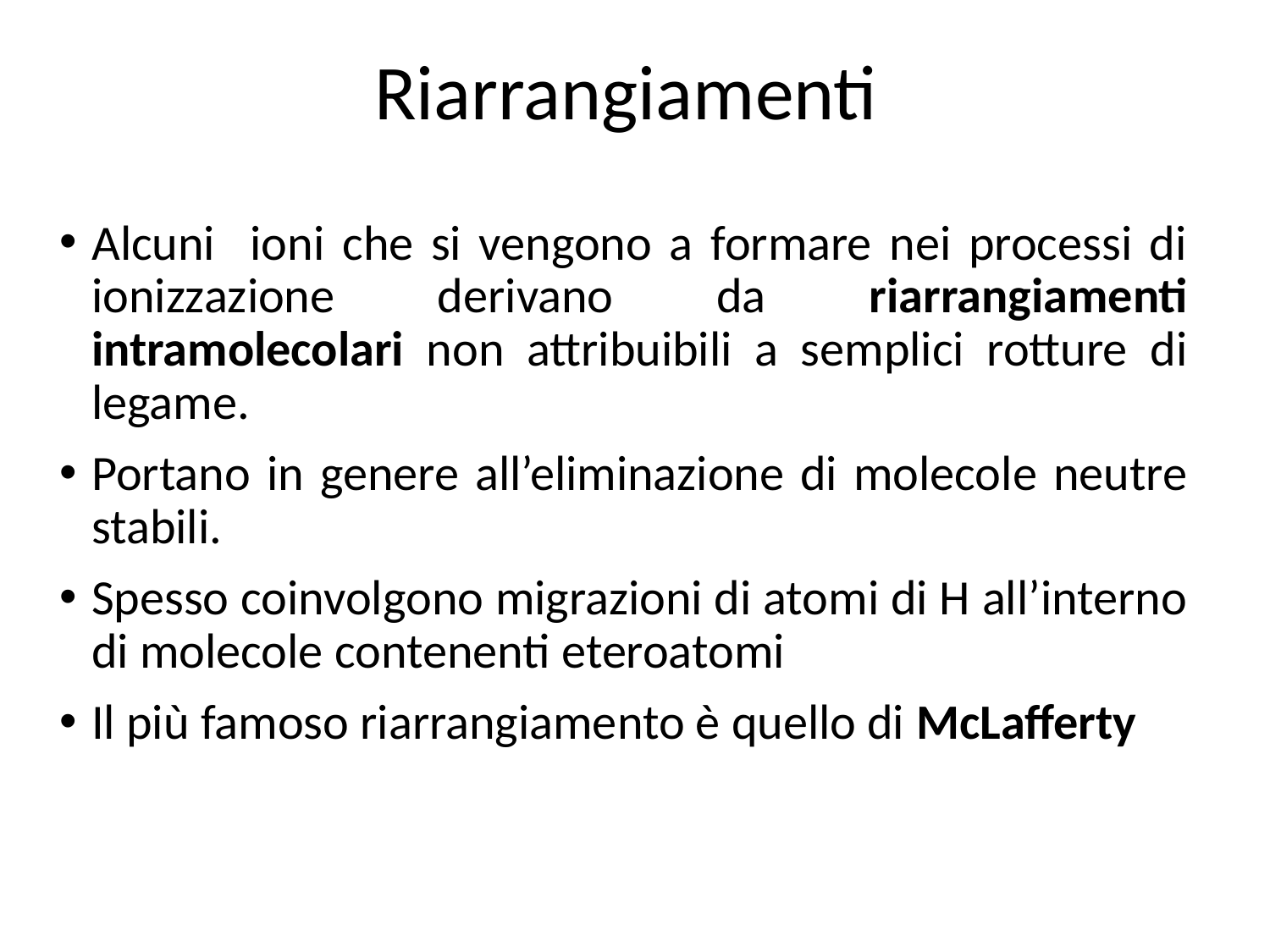

# Riarrangiamenti
Alcuni  ioni che si vengono a formare nei processi di ionizzazione derivano da riarrangiamenti intramolecolari non attribuibili a semplici rotture di legame.
Portano in genere all’eliminazione di molecole neutre stabili.
Spesso coinvolgono migrazioni di atomi di H all’interno di molecole contenenti eteroatomi
Il più famoso riarrangiamento è quello di McLafferty